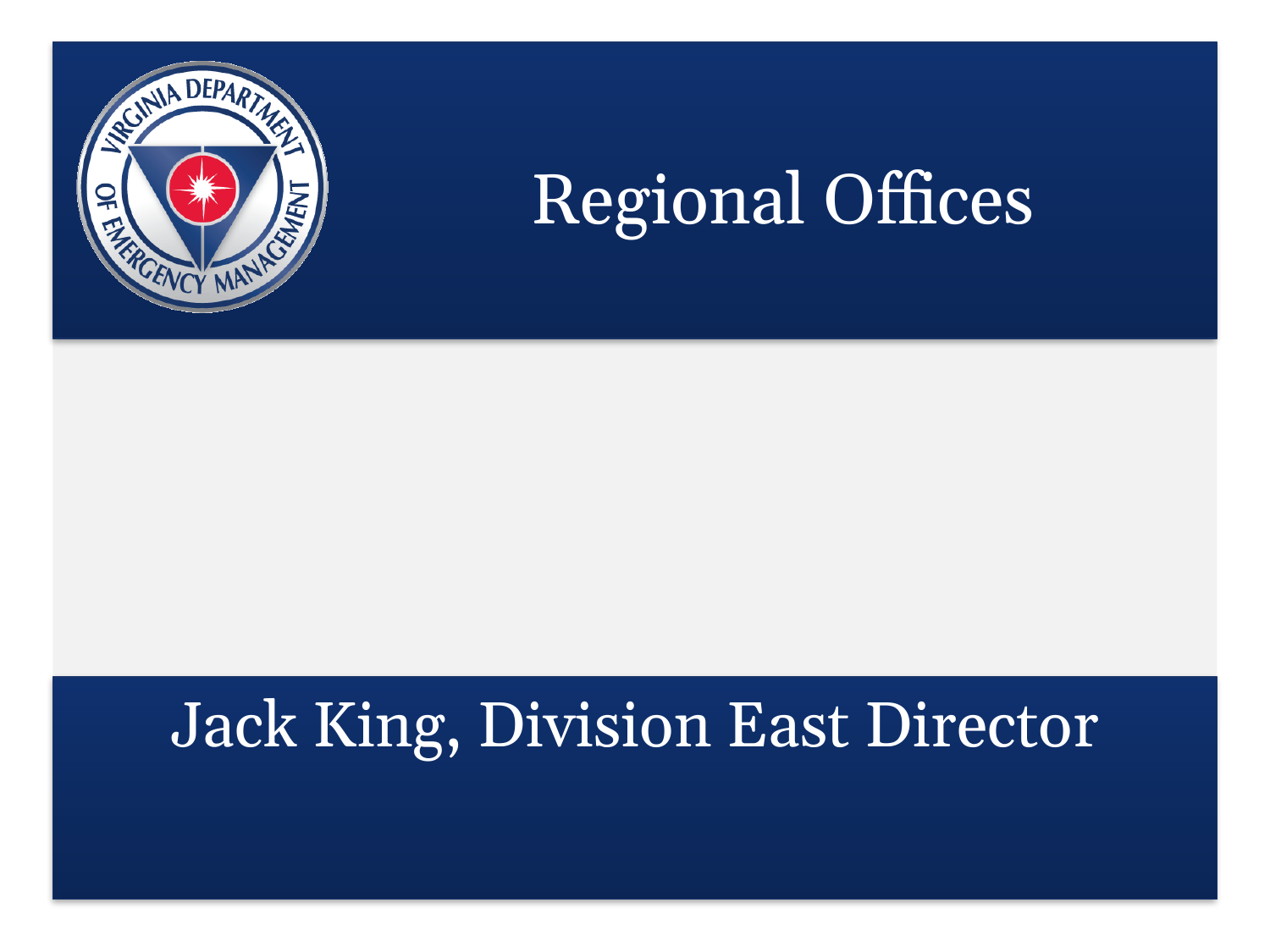

# Regional Offices

Jack King, Division East Director